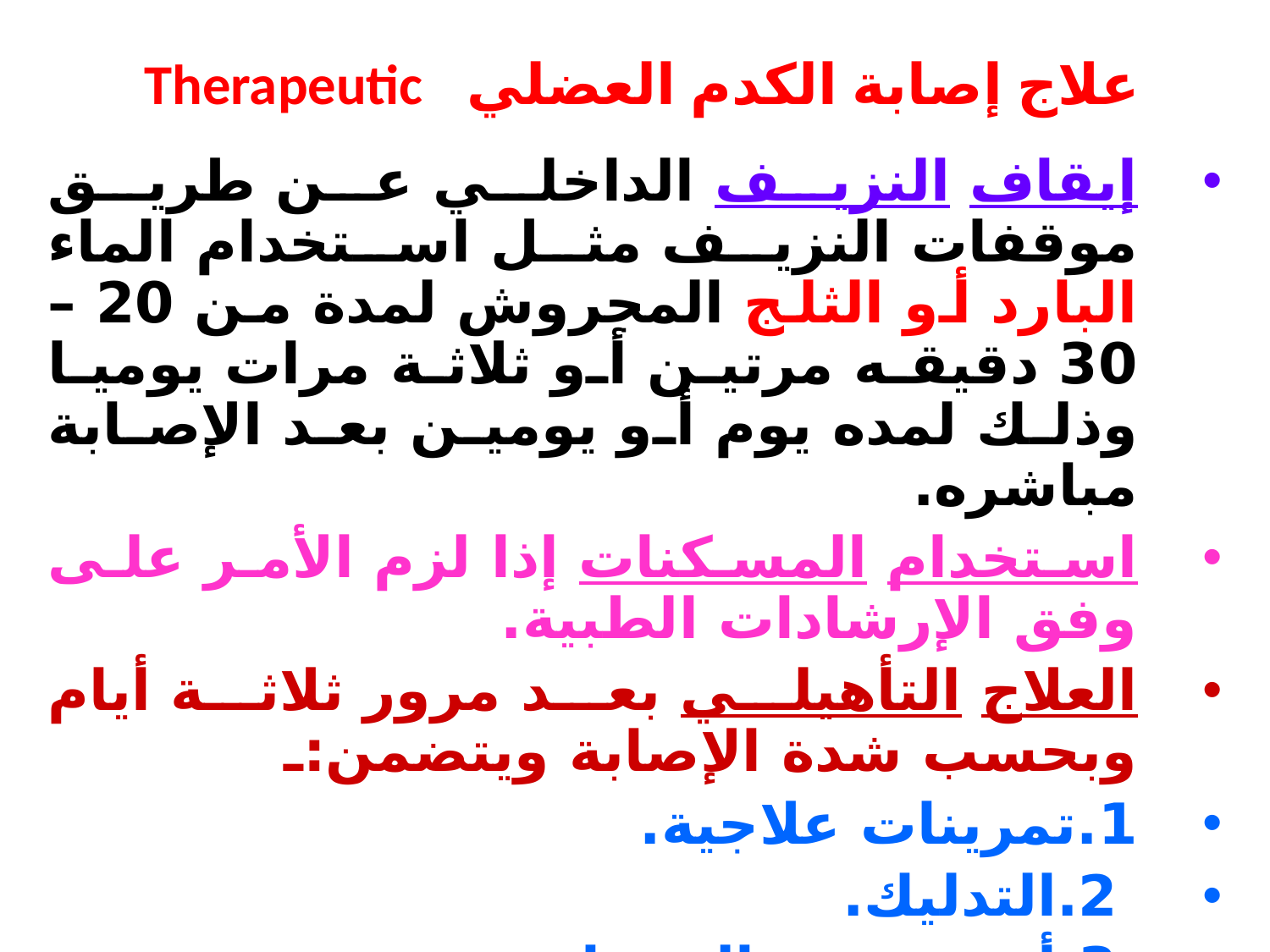

# علاج إصابة الكدم العضلي   Therapeutic
إيقاف النزيف الداخلي عن طريق موقفات النزيف مثل استخدام الماء البارد أو الثلج المجروش لمدة من 20 – 30 دقيقه مرتين أو ثلاثة مرات يوميا وذلك لمده يوم أو يومين بعد الإصابة مباشره.
استخدام المسكنات إذا لزم الأمر على وفق الإرشادات الطبية.
العلاج التأهيلي بعد مرور ثلاثة أيام وبحسب شدة الإصابة ويتضمن:ـ
1.تمرينات علاجية.
 2.التدليك.
 3.أشعة تحت الحمراء.